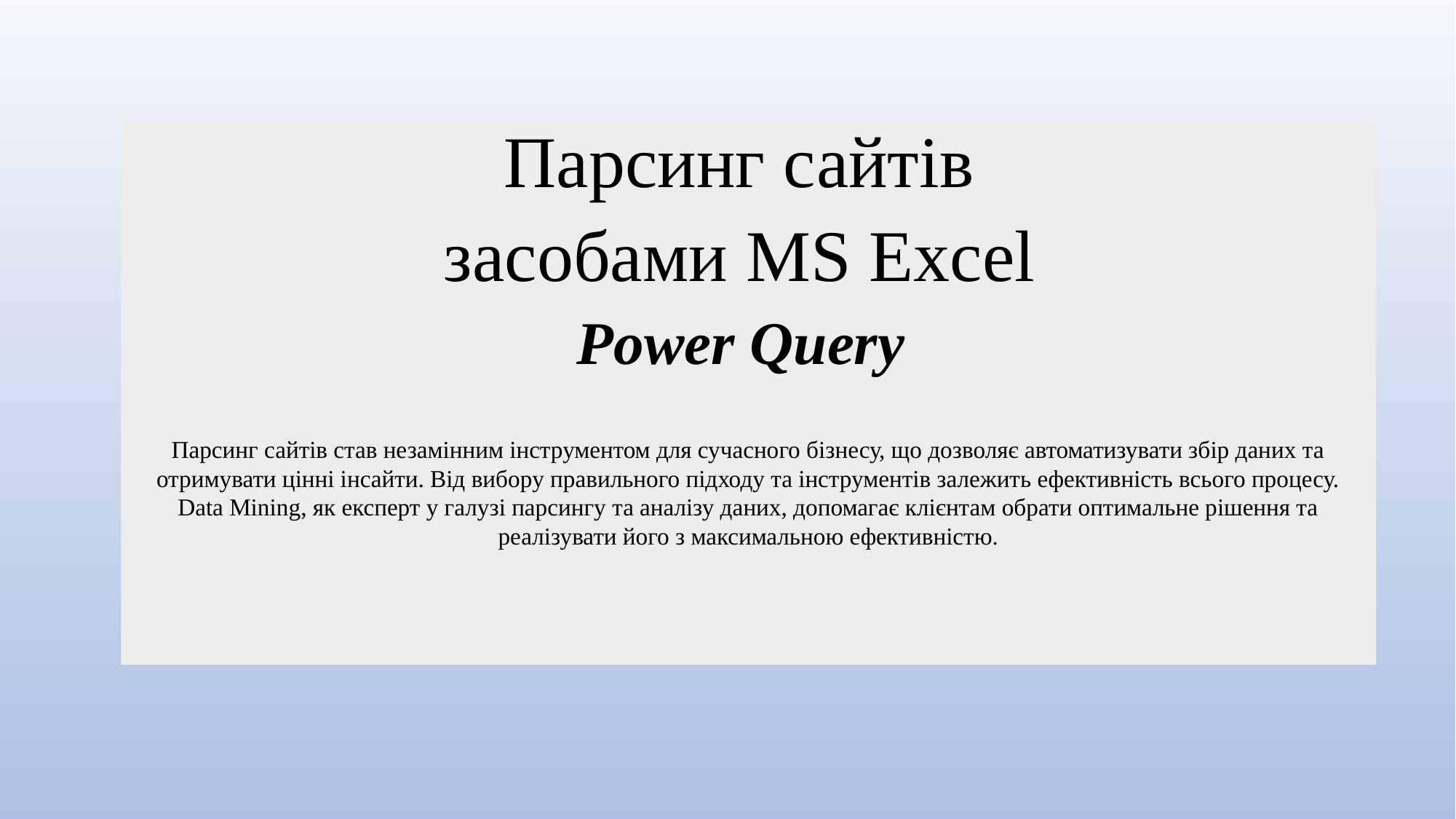

Парсинг сайтів
засобами MS Excel
Power Query

Парсинг сайтів став незамінним інструментом для сучасного бізнесу, що дозволяє автоматизувати збір даних та отримувати цінні інсайти. Від вибору правильного підходу та інструментів залежить ефективність всього процесу. Data Mining, як експерт у галузі парсингу та аналізу даних, допомагає клієнтам обрати оптимальне рішення та реалізувати його з максимальною ефективністю.